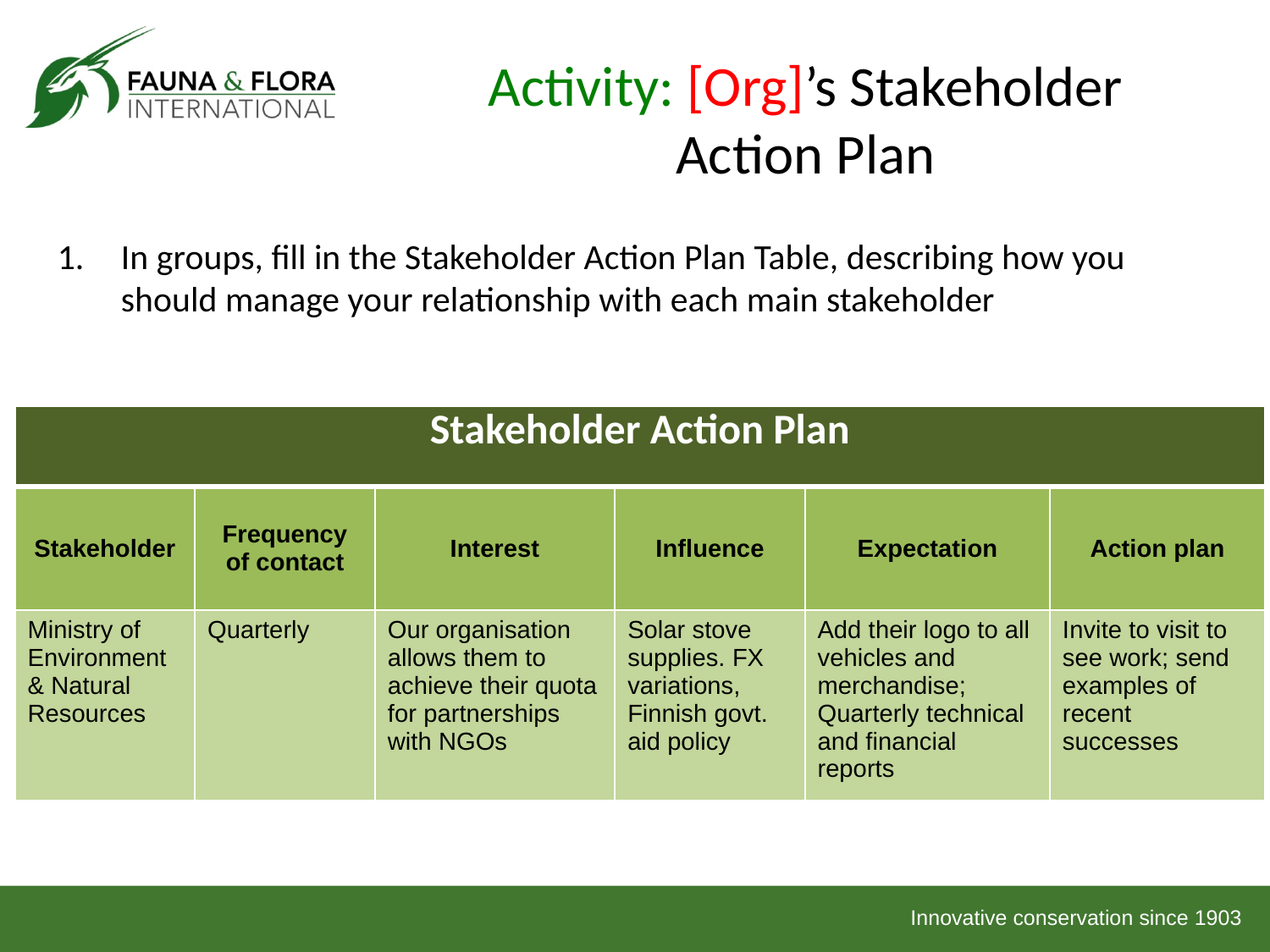

# Activity: [Org]’s Stakeholder Action Plan
In groups, fill in the Stakeholder Action Plan Table, describing how you should manage your relationship with each main stakeholder
| Stakeholder Action Plan |  |  |  |  |  |
| --- | --- | --- | --- | --- | --- |
| Stakeholder | Frequency of contact | Interest | Influence | Expectation | Action plan |
| Ministry of Environment & Natural Resources | Quarterly | Our organisation allows them to achieve their quota for partnerships with NGOs | Solar stove supplies. FX variations, Finnish govt. aid policy | Add their logo to all vehicles and merchandise; Quarterly technical and financial reports | Invite to visit to see work; send examples of recent successes |